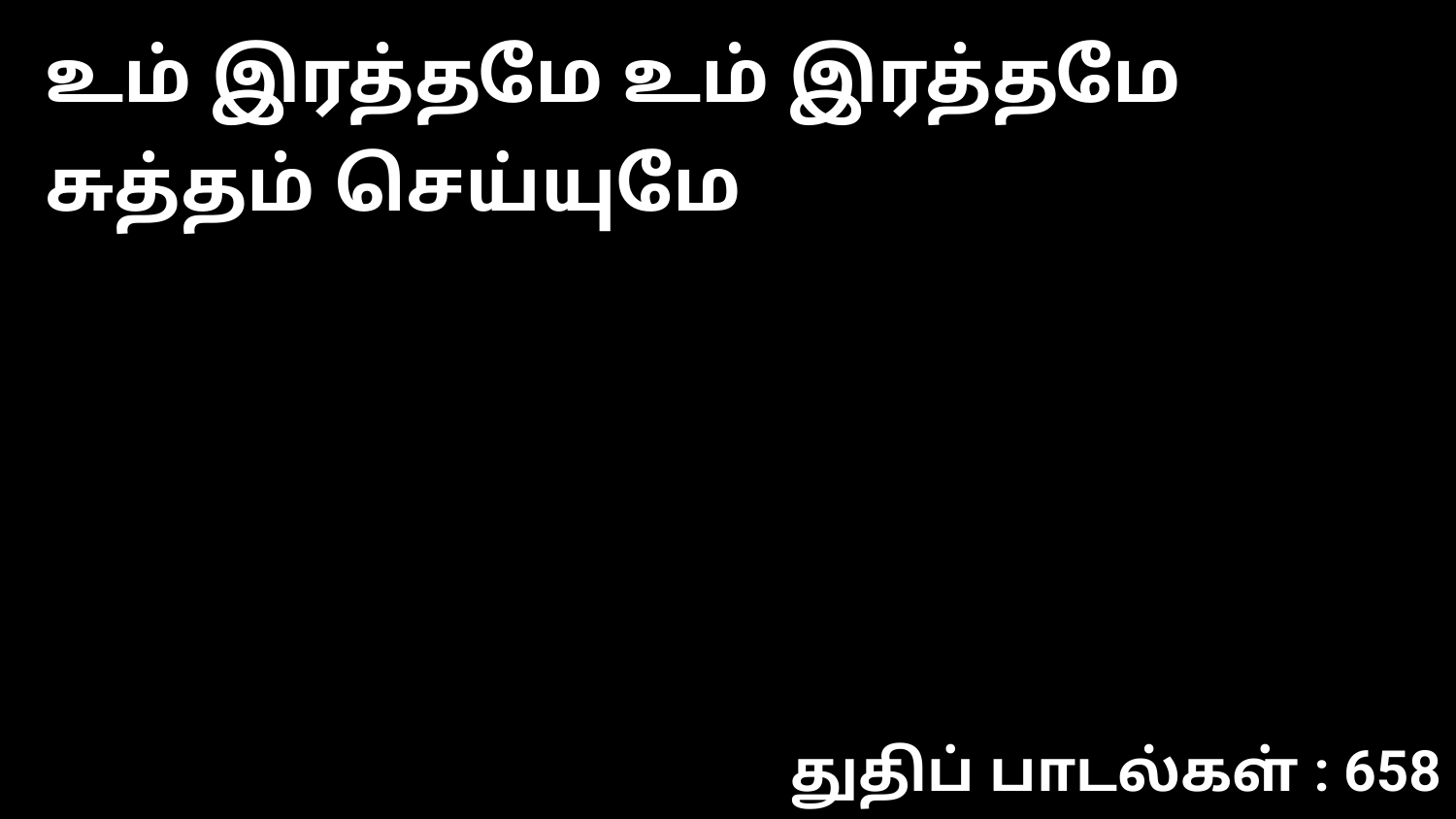

உம் இரத்தமே உம் இரத்தமே சுத்தம் செய்யுமே
துதிப் பாடல்கள் : 658